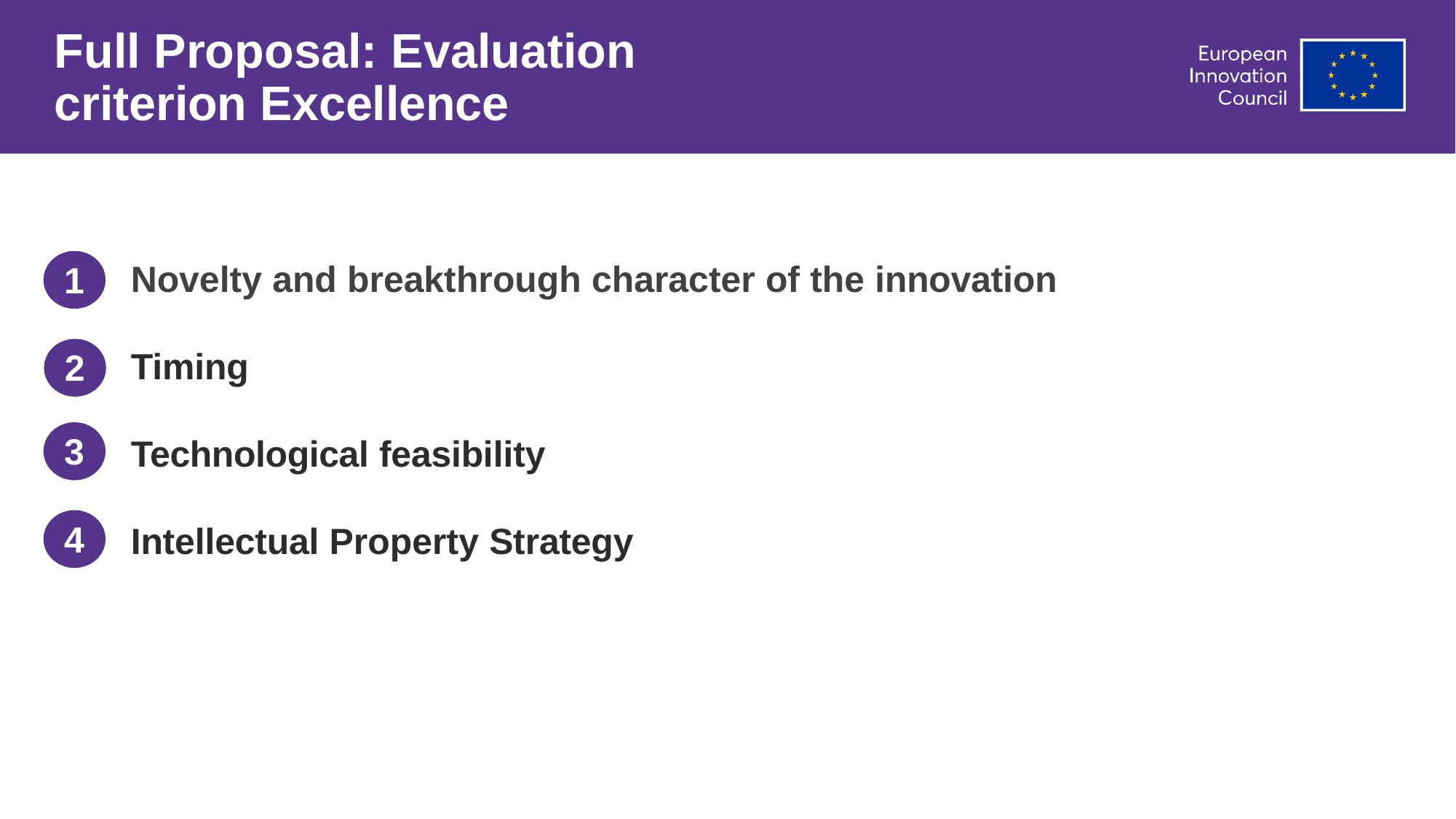

# Full Proposal: Evaluation criterion Excellence

Novelty and breakthrough character of the innovation
Timing
Technological feasibility Intellectual Property Strategy
1
2
3
4